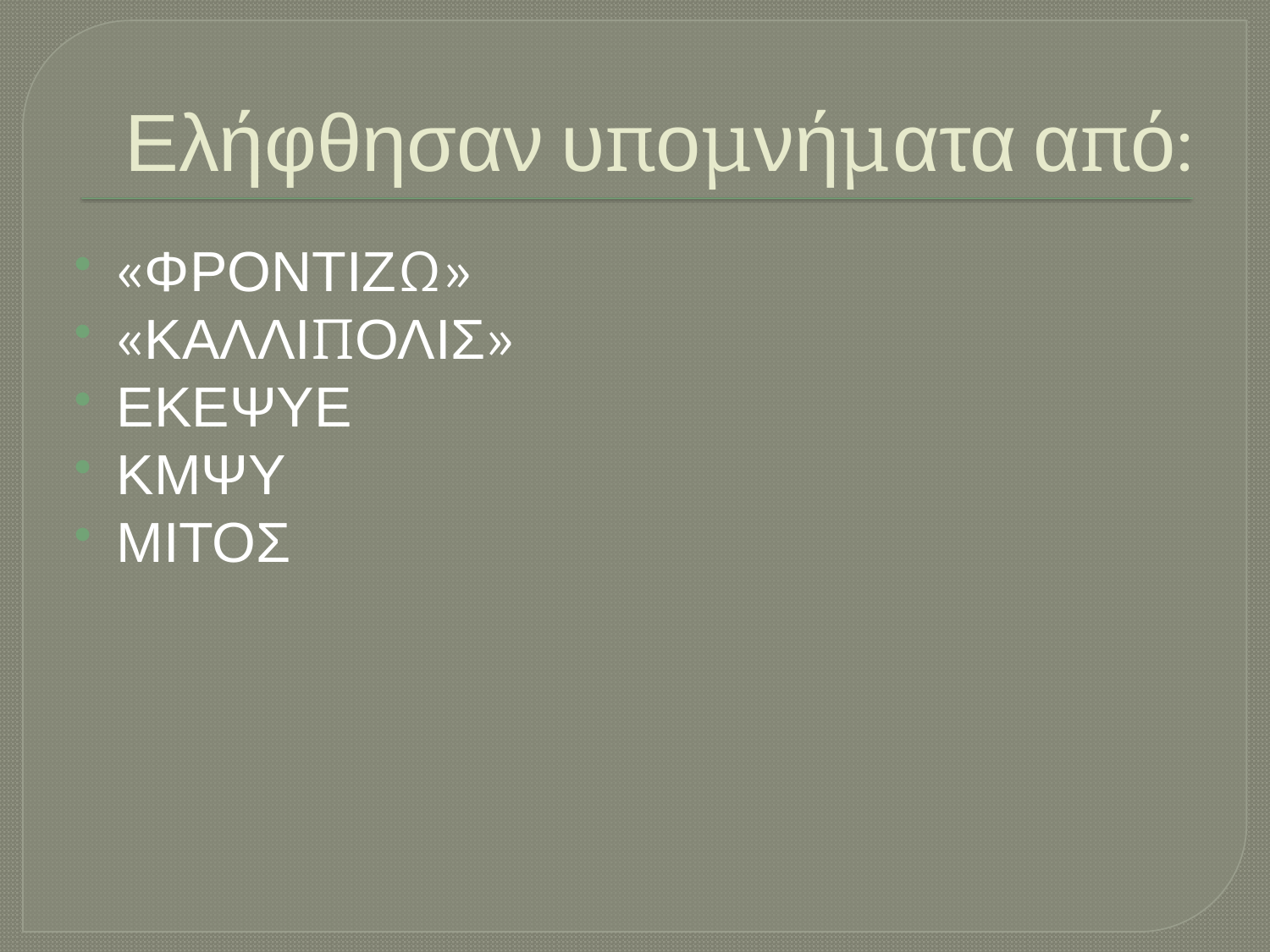

# Ελήφθησαν υπομνήματα από:
«ΦΡΟΝΤΙΖΩ»
«ΚΑΛΛΙΠΟΛΙΣ»
ΕΚΕΨΥΕ
ΚΜΨΥ
ΜΙΤΟΣ